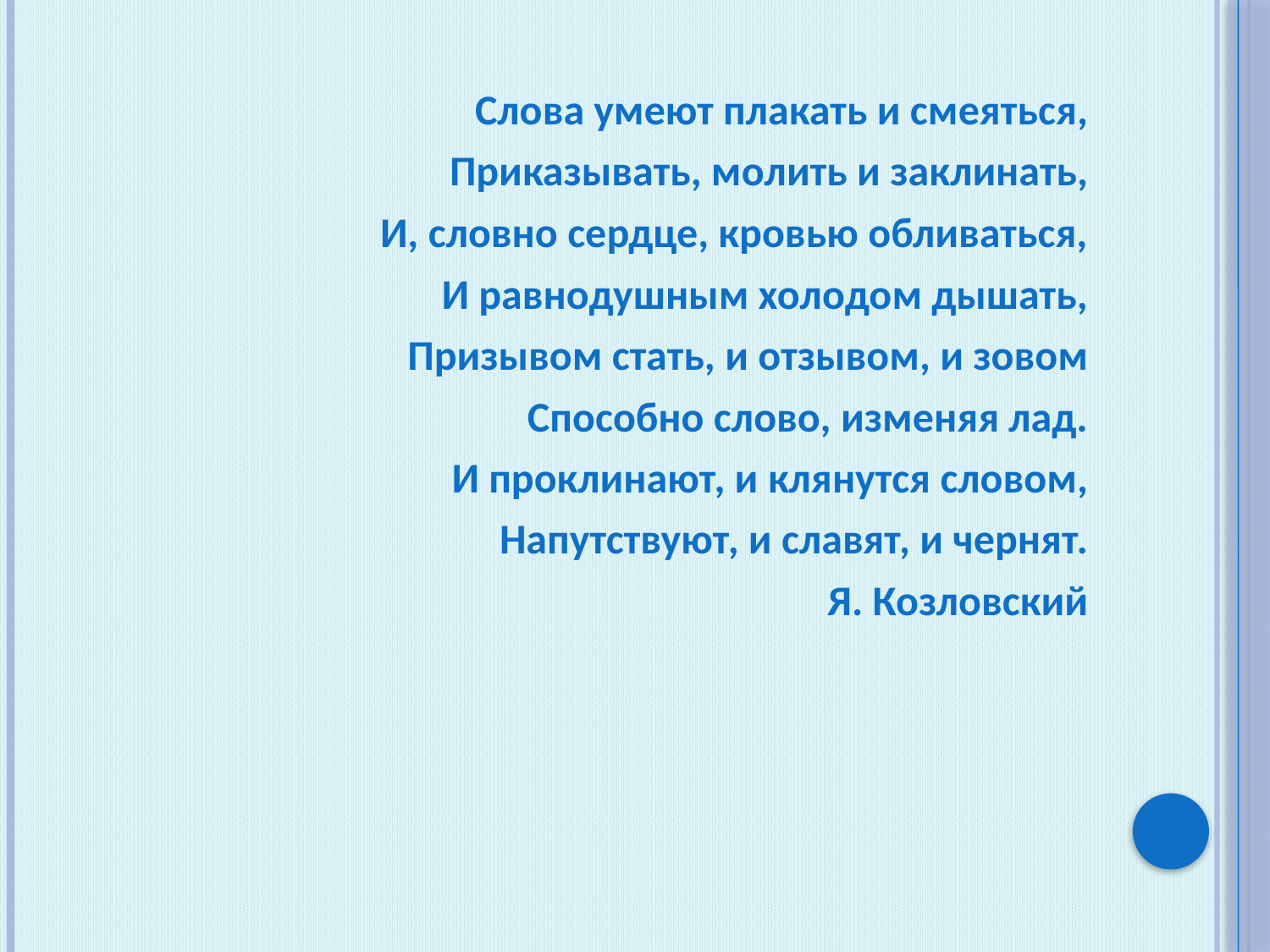

Слова умеют плакать и смеяться,
Приказывать, молить и заклинать,
И, словно сердце, кровью обливаться,
И равнодушным холодом дышать,
Призывом стать, и отзывом, и зовом
Способно слово, изменяя лад.
И проклинают, и клянутся словом,
Напутствуют, и славят, и чернят.
Я. Козловский